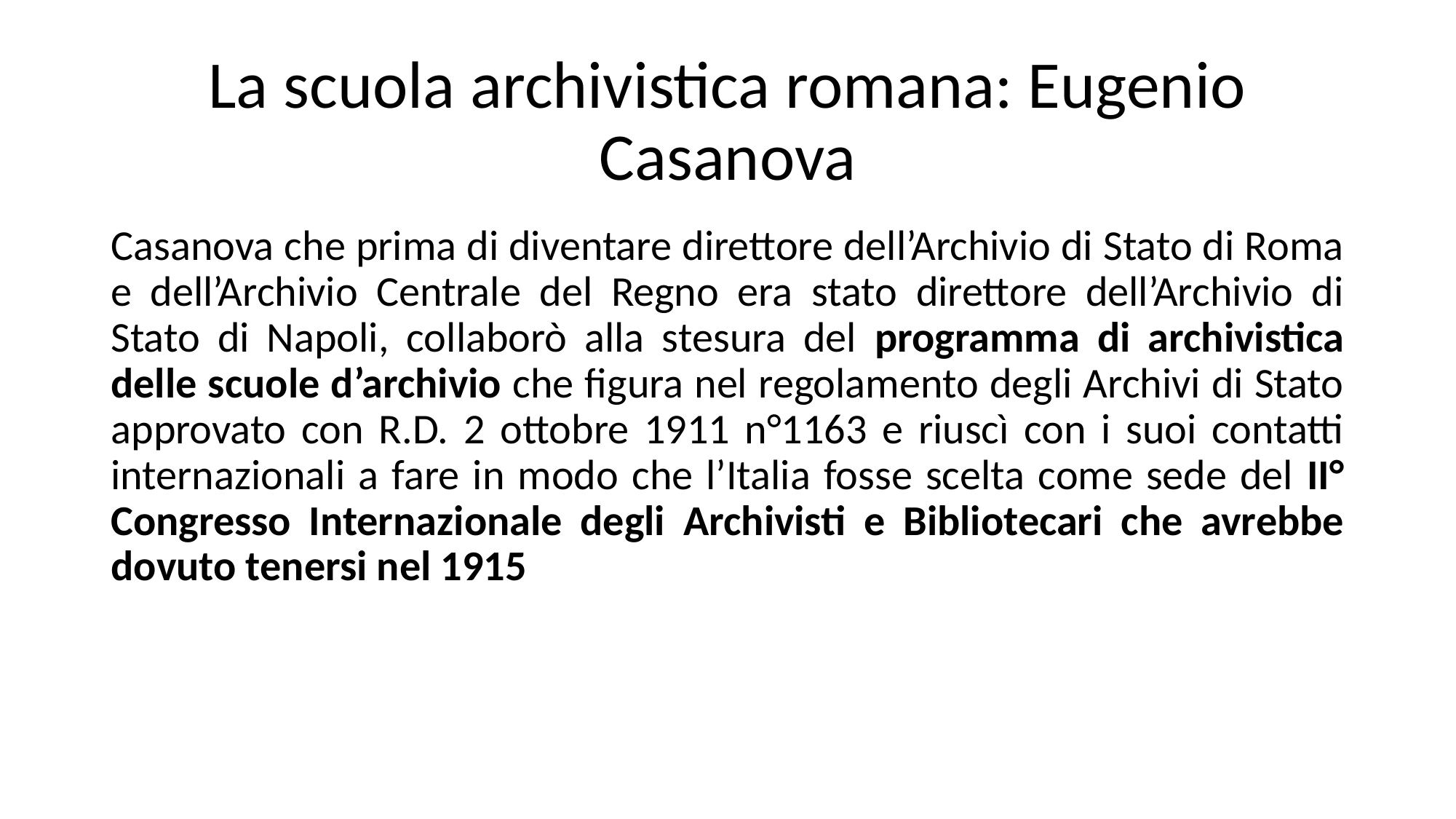

# La scuola archivistica romana: Eugenio Casanova
Casanova che prima di diventare direttore dell’Archivio di Stato di Roma e dell’Archivio Centrale del Regno era stato direttore dell’Archivio di Stato di Napoli, collaborò alla stesura del programma di archivistica delle scuole d’archivio che figura nel regolamento degli Archivi di Stato approvato con R.D. 2 ottobre 1911 n°1163 e riuscì con i suoi contatti internazionali a fare in modo che l’Italia fosse scelta come sede del II° Congresso Internazionale degli Archivisti e Bibliotecari che avrebbe dovuto tenersi nel 1915